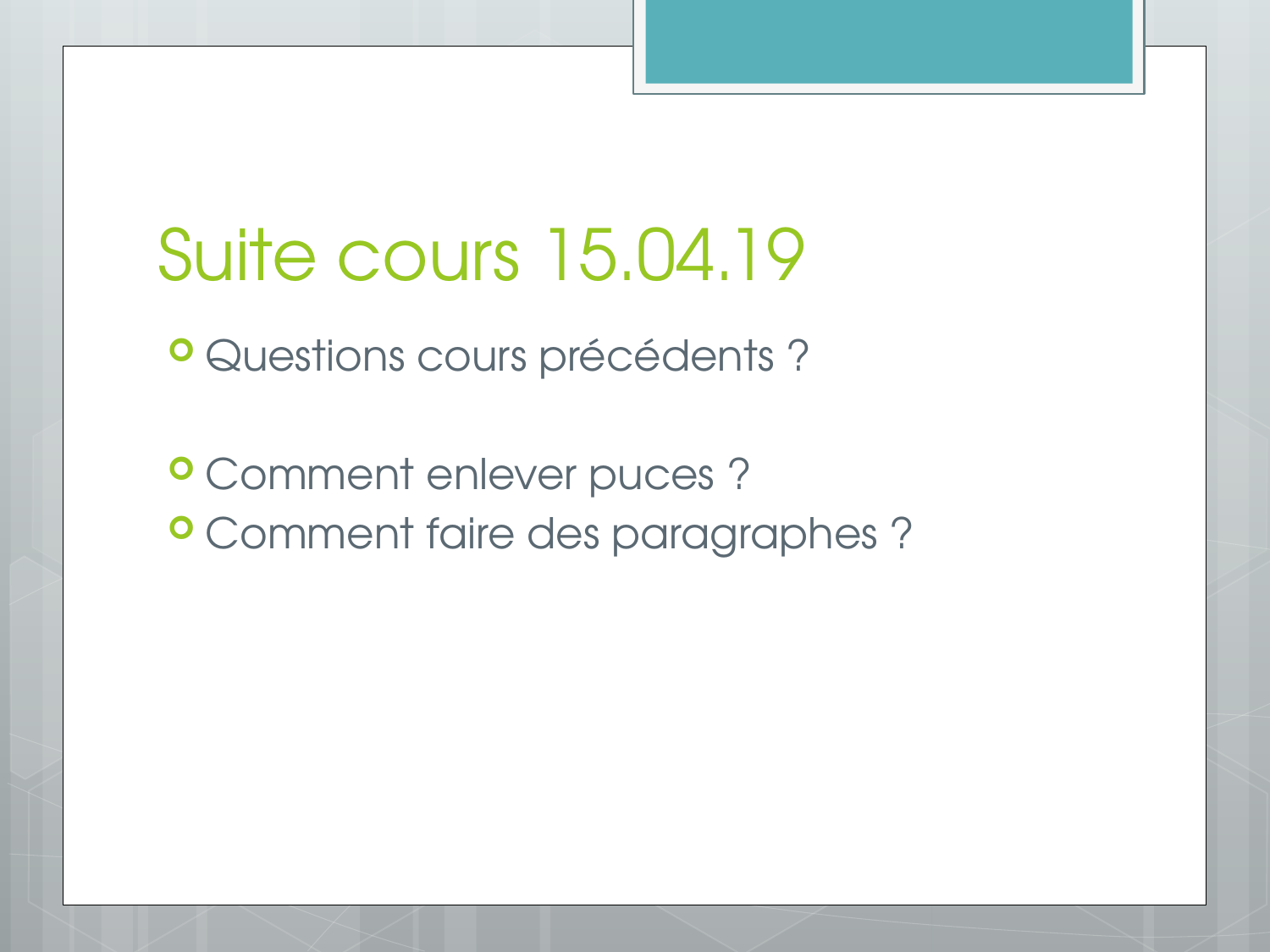

# Suite cours 15.04.19
Questions cours précédents ?

Comment enlever puces ?
Comment faire des paragraphes ?